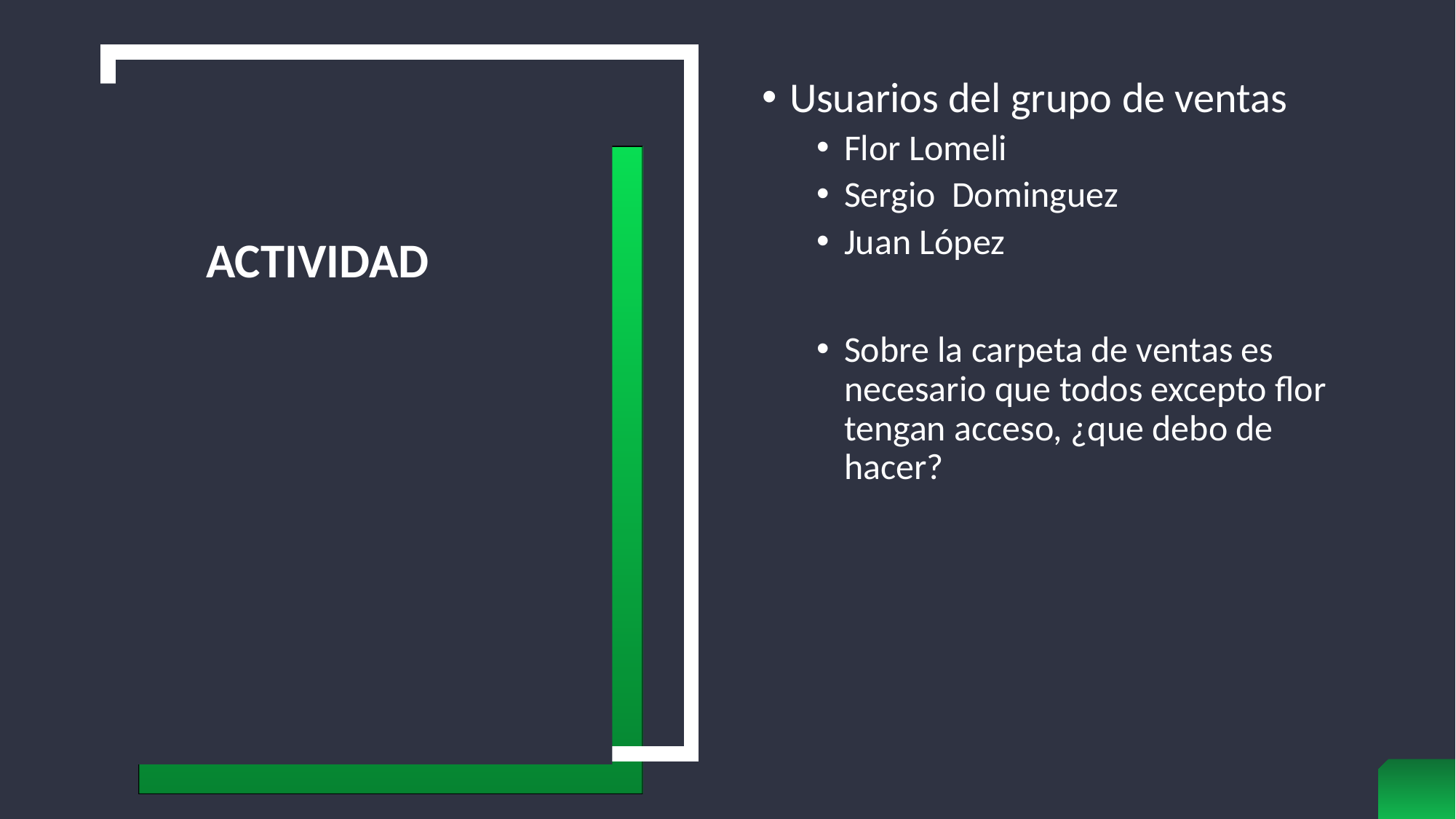

Usuarios del grupo de ventas
Flor Lomeli
Sergio  Dominguez
Juan López

Sobre la carpeta de ventas es necesario que todos excepto flor tengan acceso, ¿que debo de hacer?
# ACTIVIDAD